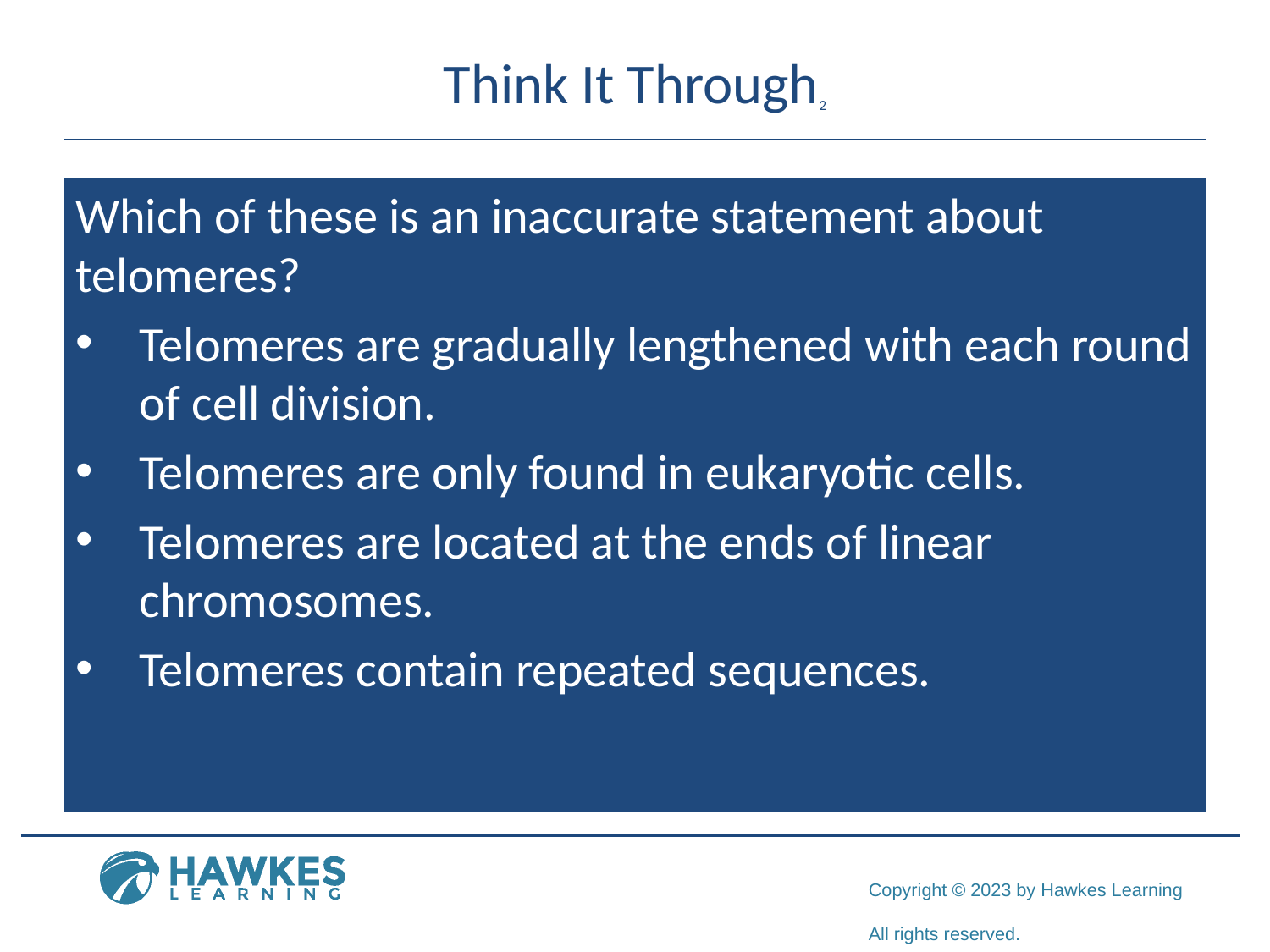

# Think It Through2
Which of these is an inaccurate statement about telomeres?
Telomeres are gradually lengthened with each round of cell division.
Telomeres are only found in eukaryotic cells.
Telomeres are located at the ends of linear chromosomes.
Telomeres contain repeated sequences.